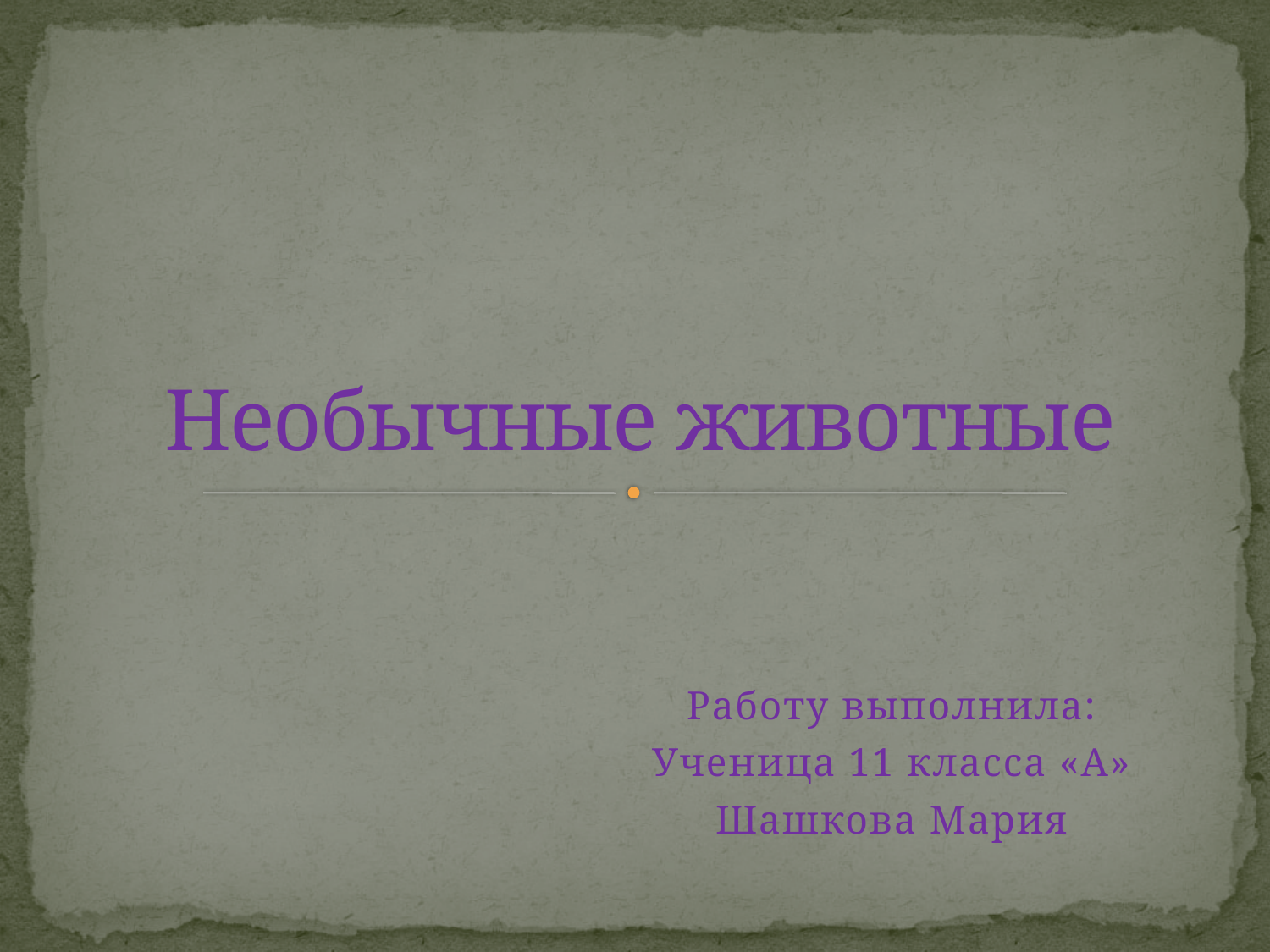

# Необычные животные
Работу выполнила:
Ученица 11 класса «А»
Шашкова Мария